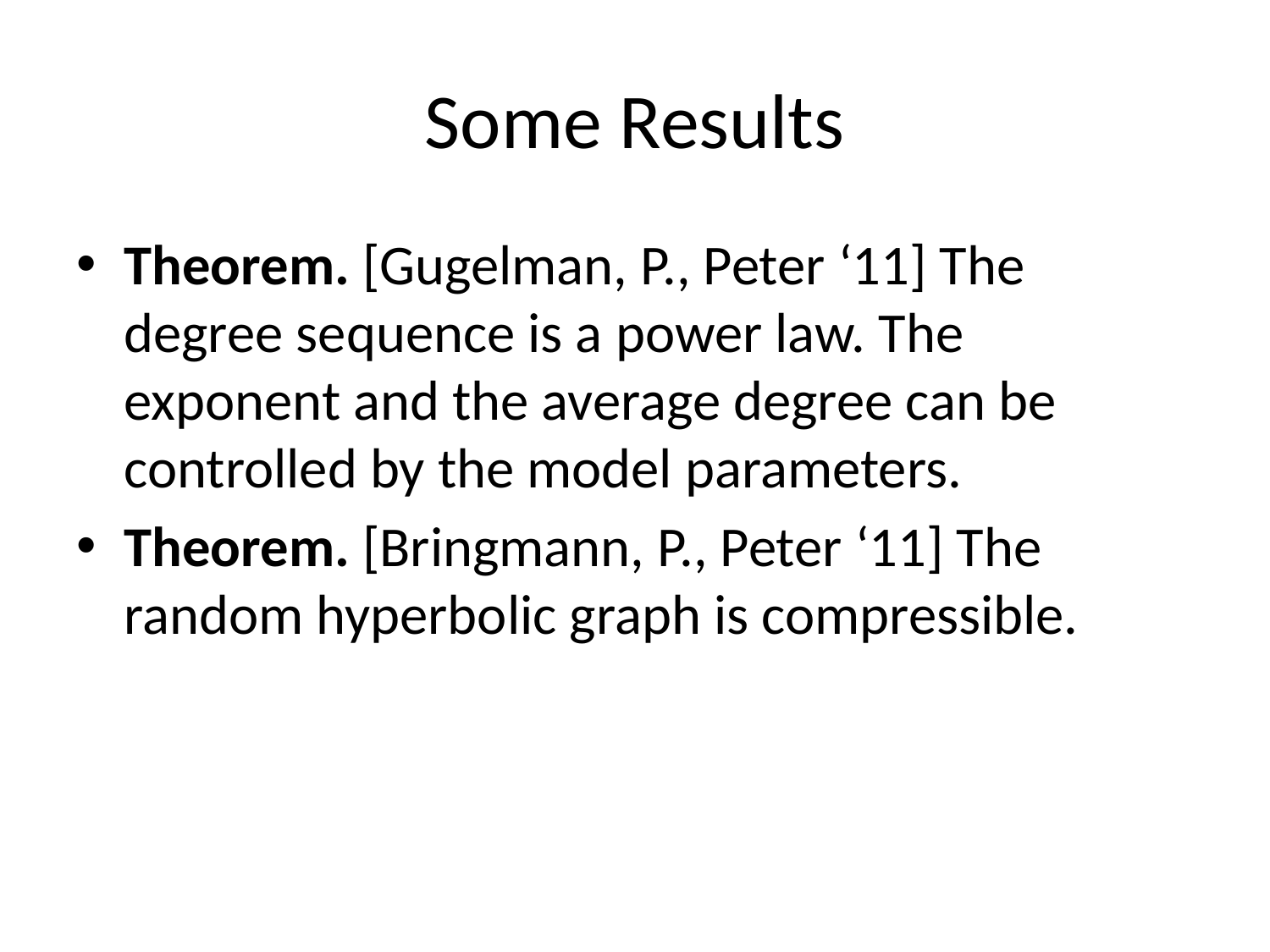

# Some Results
Theorem. [Gugelman, P., Peter ‘11] The degree sequence is a power law. The exponent and the average degree can be controlled by the model parameters.
Theorem. [Bringmann, P., Peter ‘11] The random hyperbolic graph is compressible.